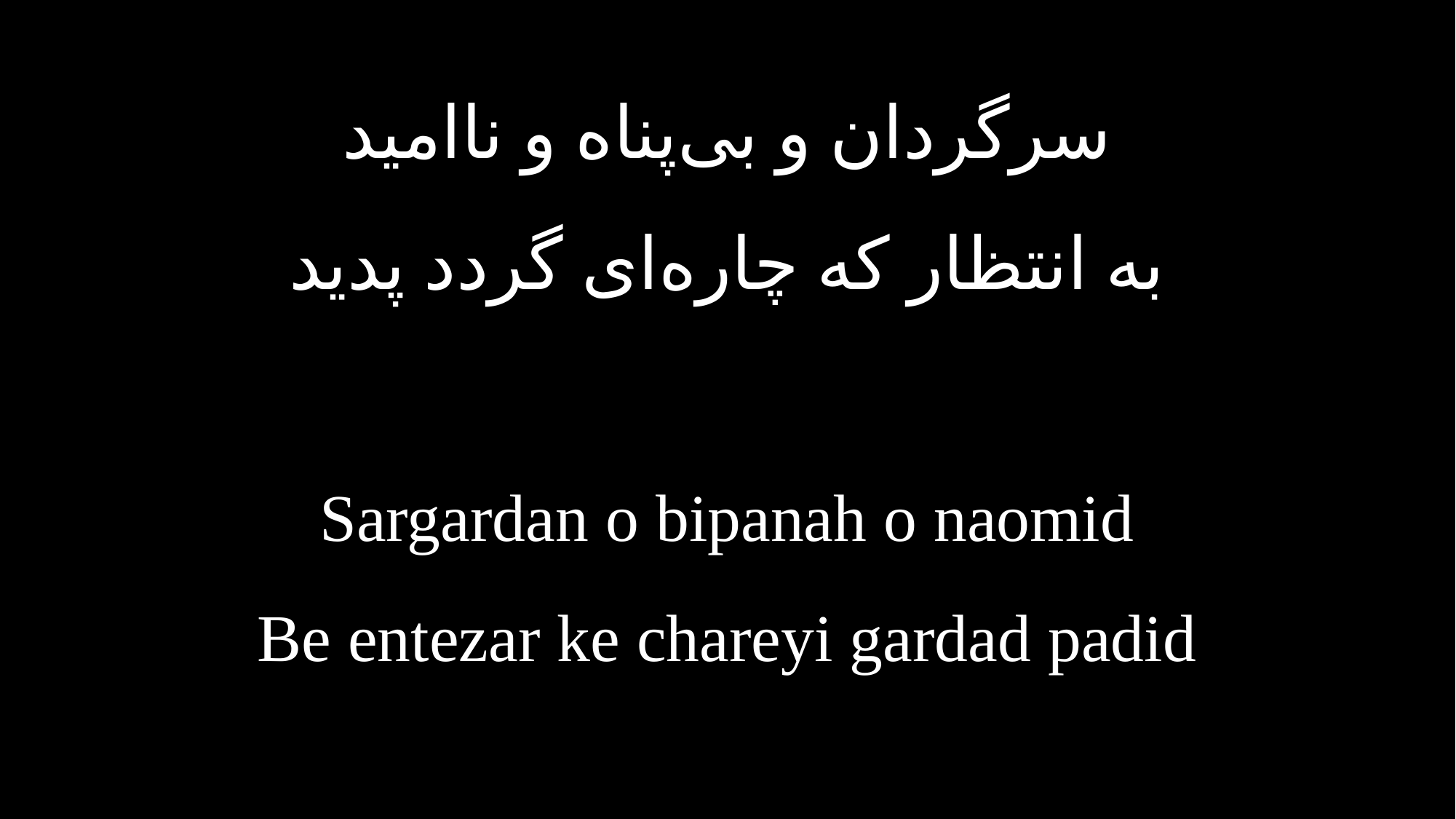

سرگردان و بی‌پناه و ناامید
به انتظار که چاره‌ای گردد پدید

Sargardan o bipanah o naomid
Be entezar ke chareyi gardad padid